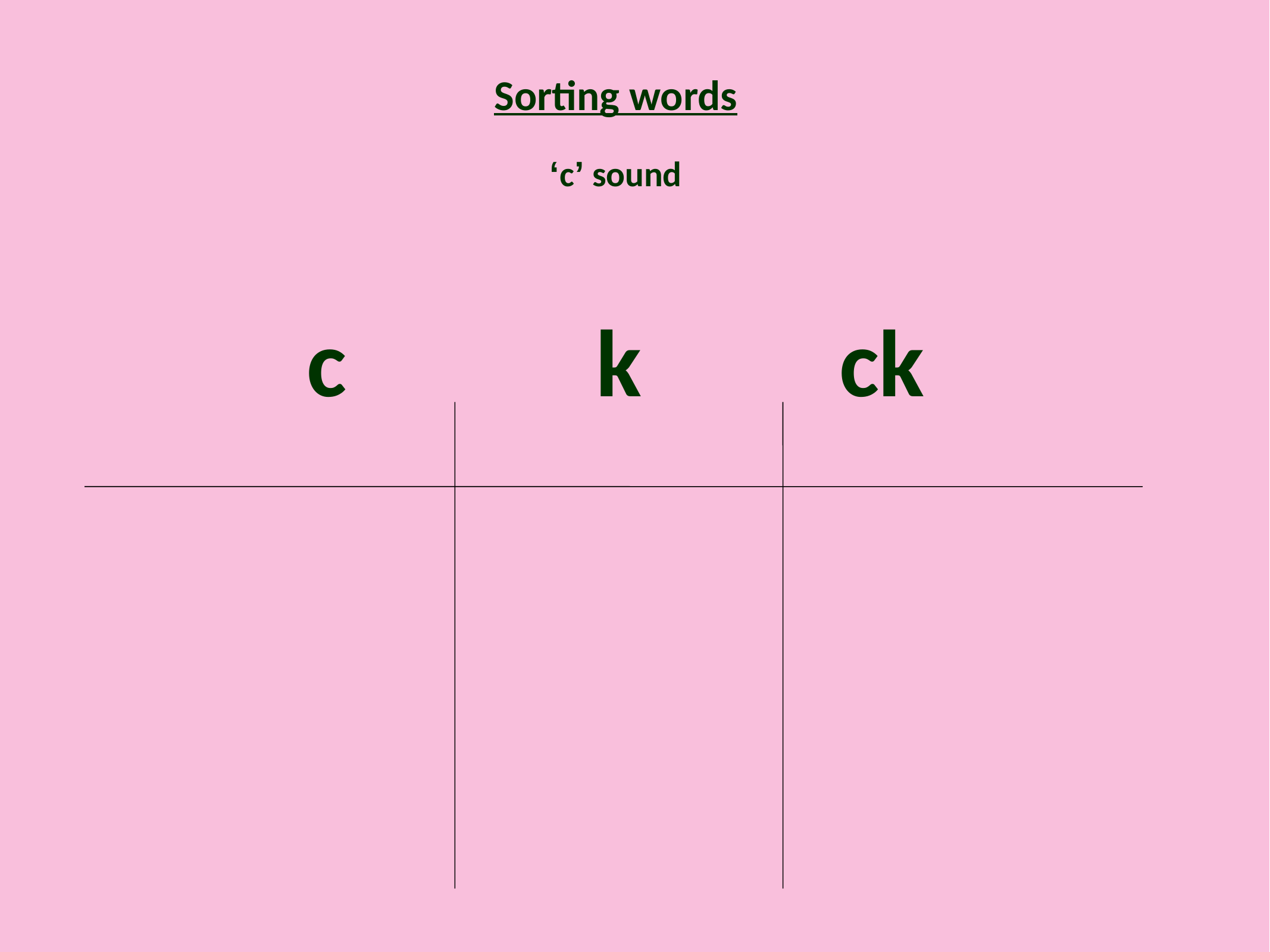

Sorting words

‘c’ sound

c	        	 k	 	    ck